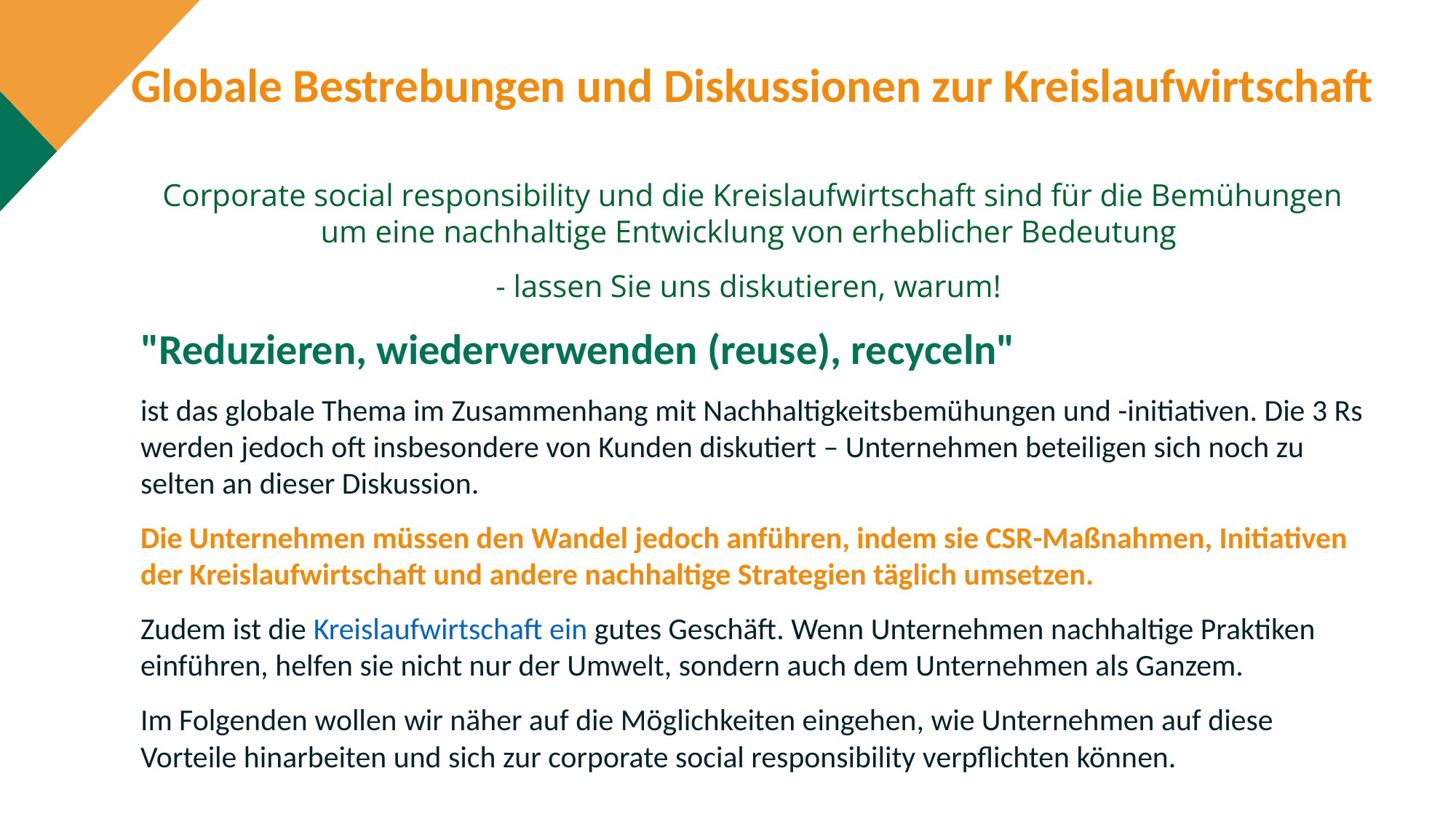

Globale Bestrebungen und Diskussionen zur Kreislaufwirtschaft
Corporate social responsibility und die Kreislaufwirtschaft sind für die Bemühungen um eine nachhaltige Entwicklung von erheblicher Bedeutung
- lassen Sie uns diskutieren, warum!
"Reduzieren, wiederverwenden (reuse), recyceln"
ist das globale Thema im Zusammenhang mit Nachhaltigkeitsbemühungen und -initiativen. Die 3 Rs werden jedoch oft insbesondere von Kunden diskutiert – Unternehmen beteiligen sich noch zu selten an dieser Diskussion.
Die Unternehmen müssen den Wandel jedoch anführen, indem sie CSR-Maßnahmen, Initiativen der Kreislaufwirtschaft und andere nachhaltige Strategien täglich umsetzen.
Zudem ist die Kreislaufwirtschaft ein gutes Geschäft. Wenn Unternehmen nachhaltige Praktiken einführen, helfen sie nicht nur der Umwelt, sondern auch dem Unternehmen als Ganzem.
Im Folgenden wollen wir näher auf die Möglichkeiten eingehen, wie Unternehmen auf diese Vorteile hinarbeiten und sich zur corporate social responsibility verpflichten können.